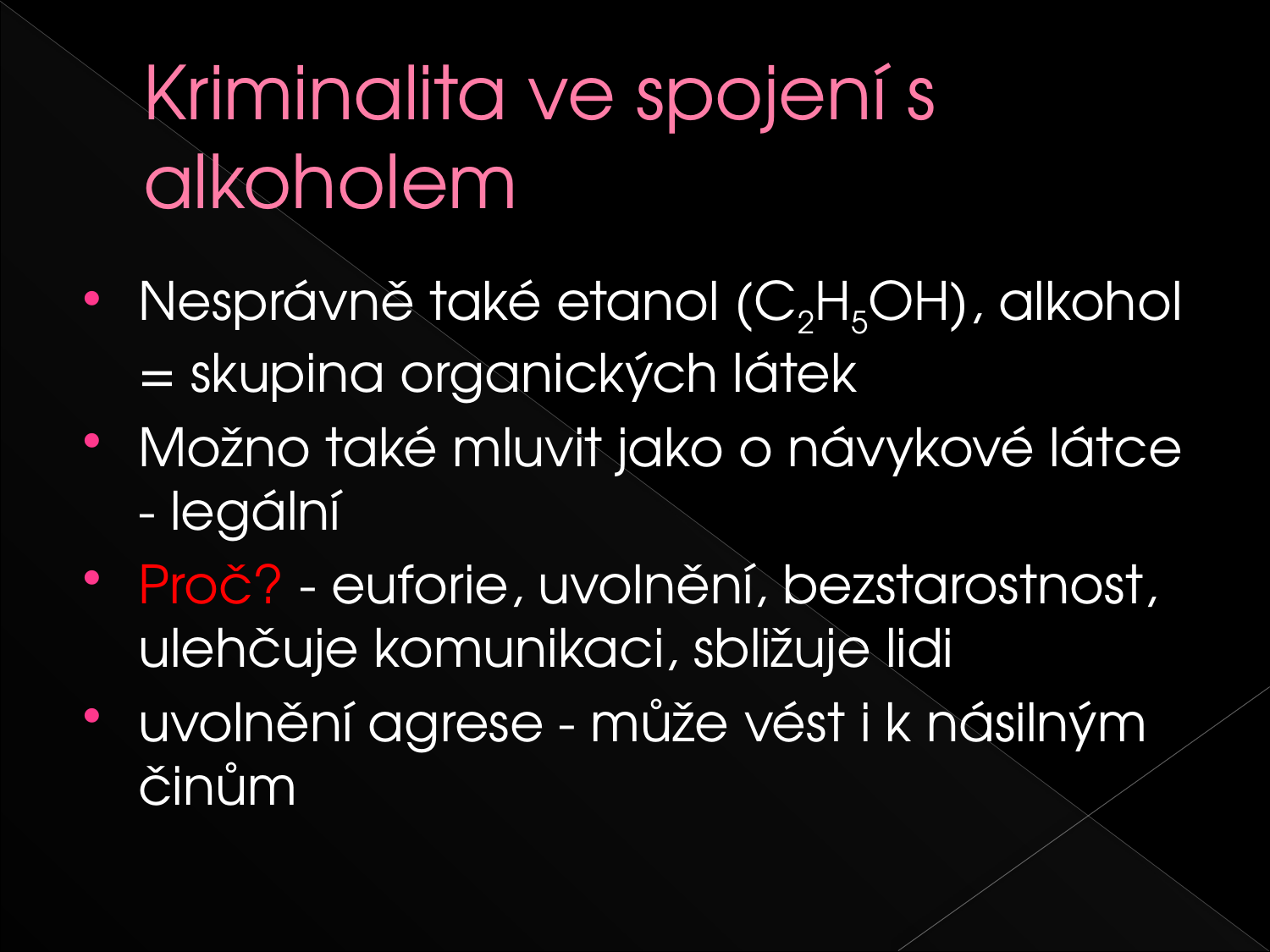

# Kriminalita ve spojení s alkoholem
Nesprávně také etanol (C2H5OH), alkohol = skupina organických látek
Možno také mluvit jako o návykové látce - legální
Proč? - euforie, uvolnění, bezstarostnost, ulehčuje komunikaci, sbližuje lidi
uvolnění agrese - může vést i k násilným činům